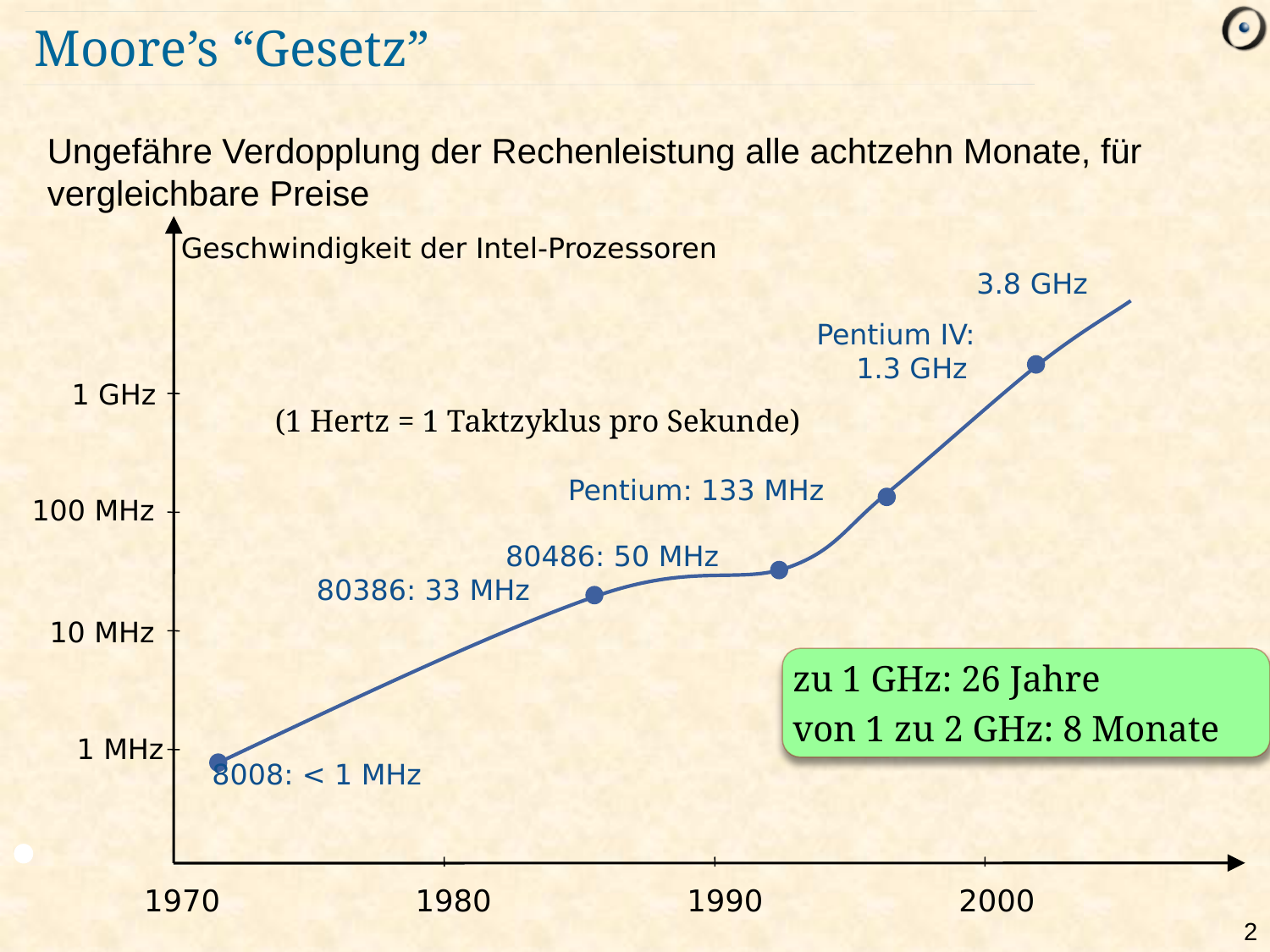

# Moore’s “Gesetz”
Ungefähre Verdopplung der Rechenleistung alle achtzehn Monate, für vergleichbare Preise

Geschwindigkeit der Intel-Prozessoren
3.8 GHz

Pentium IV:
1.3 GHz

1 GHz

(1 Hertz = 1 Taktzyklus pro Sekunde)
Pentium: 133 MHz
100 MHz

80486: 50 MHz

80386: 33 MHz

10 MHz

zu 1 GHz: 26 Jahre
von 1 zu 2 GHz: 8 Monate

1 MHz

8008: < 1 MHz

1990
1970
1980
2000